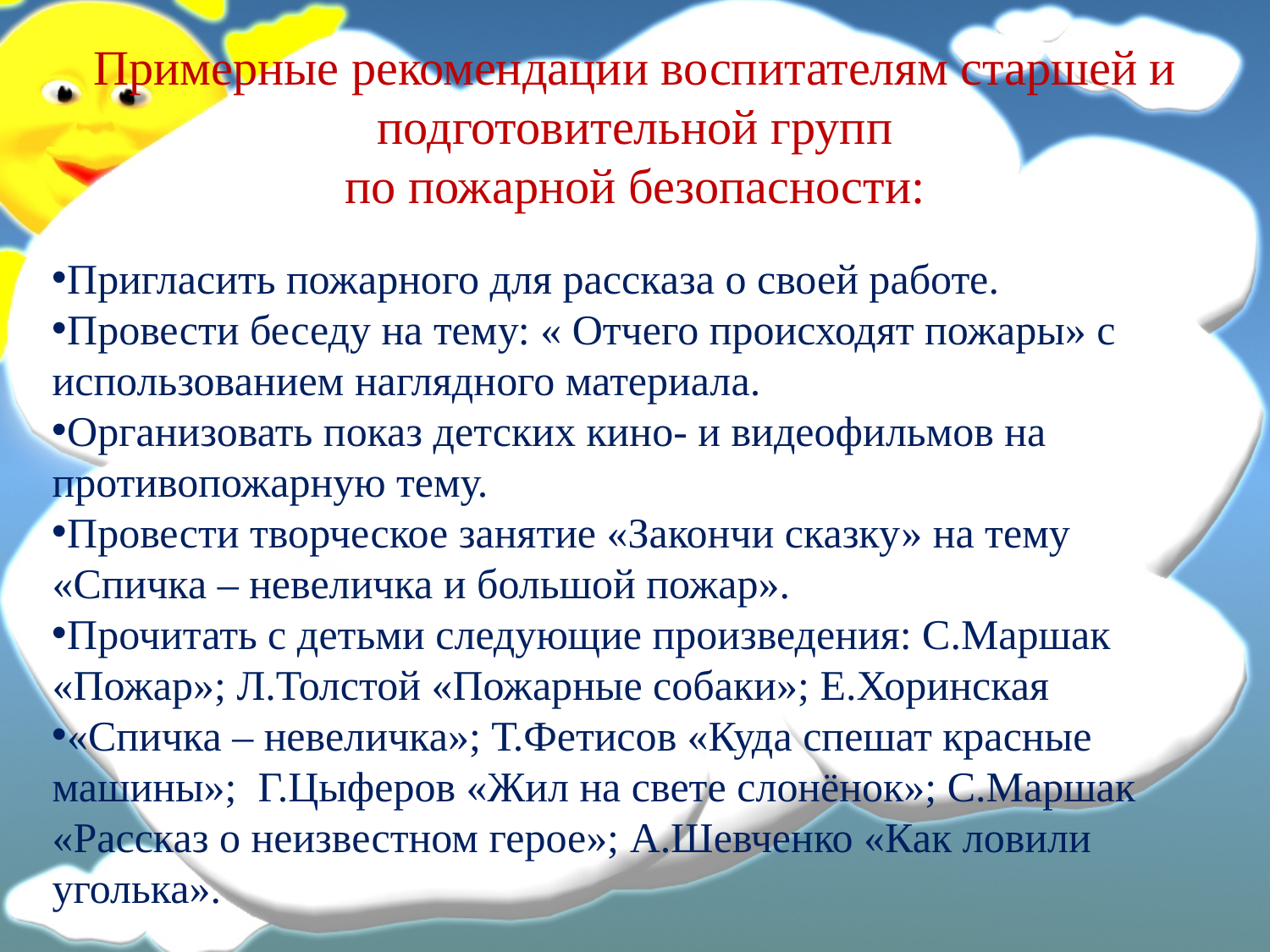

Примерные рекомендации воспитателям старшей и подготовительной групп
по пожарной безопасности:

Пригласить пожарного для рассказа о своей работе.
Провести беседу на тему: « Отчего происходят пожары» с использованием наглядного материала.
Организовать показ детских кино- и видеофильмов на противопожарную тему.
Провести творческое занятие «Закончи сказку» на тему «Спичка – невеличка и большой пожар».
Прочитать с детьми следующие произведения: С.Маршак «Пожар»; Л.Толстой «Пожарные собаки»; Е.Хоринская
«Спичка – невеличка»; Т.Фетисов «Куда спешат красные машины»;  Г.Цыферов «Жил на свете слонёнок»; С.Маршак «Рассказ о неизвестном герое»; А.Шевченко «Как ловили уголька».